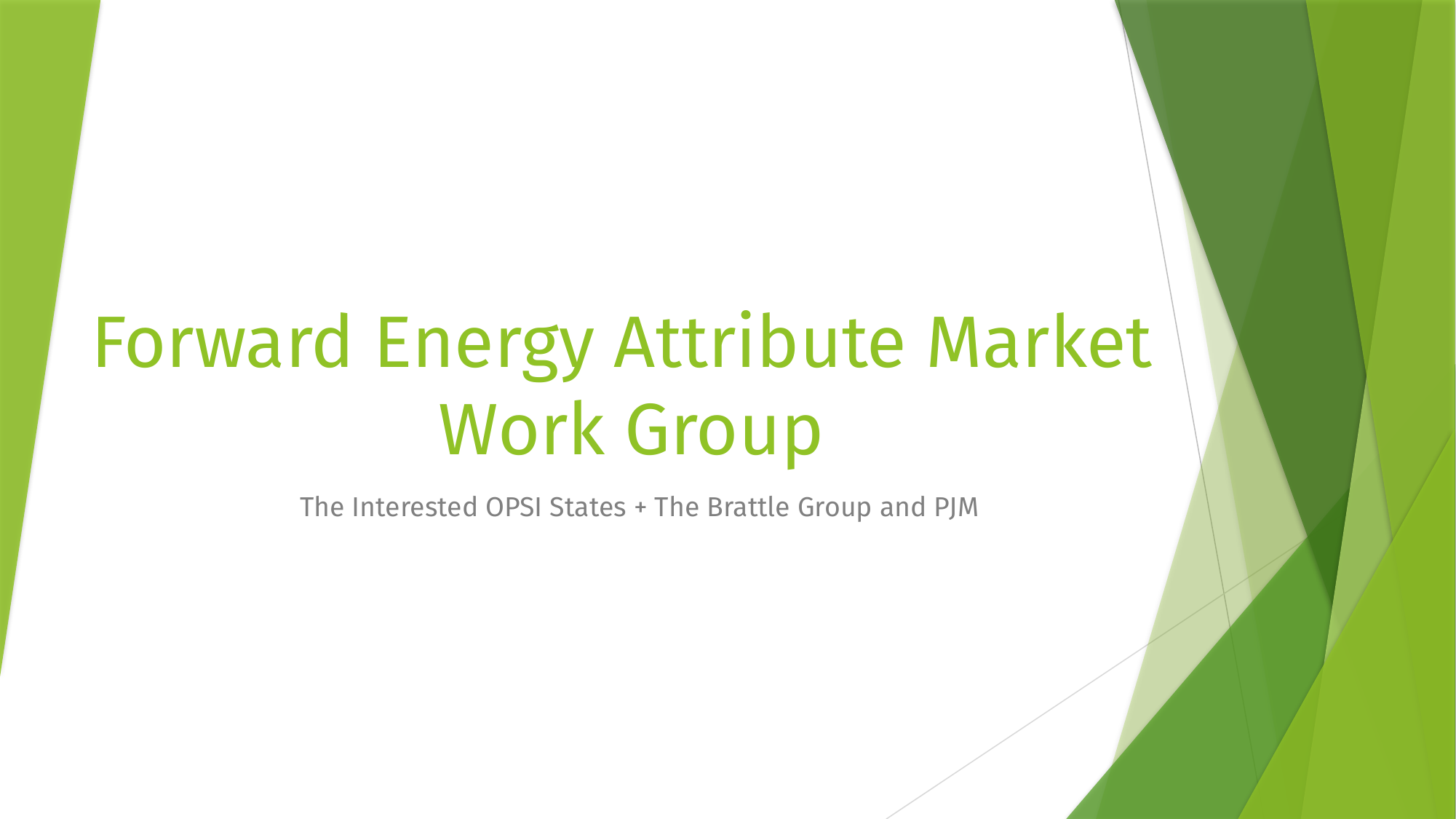

# Forward Energy Attribute Market Work Group
The Interested OPSI States + The Brattle Group and PJM